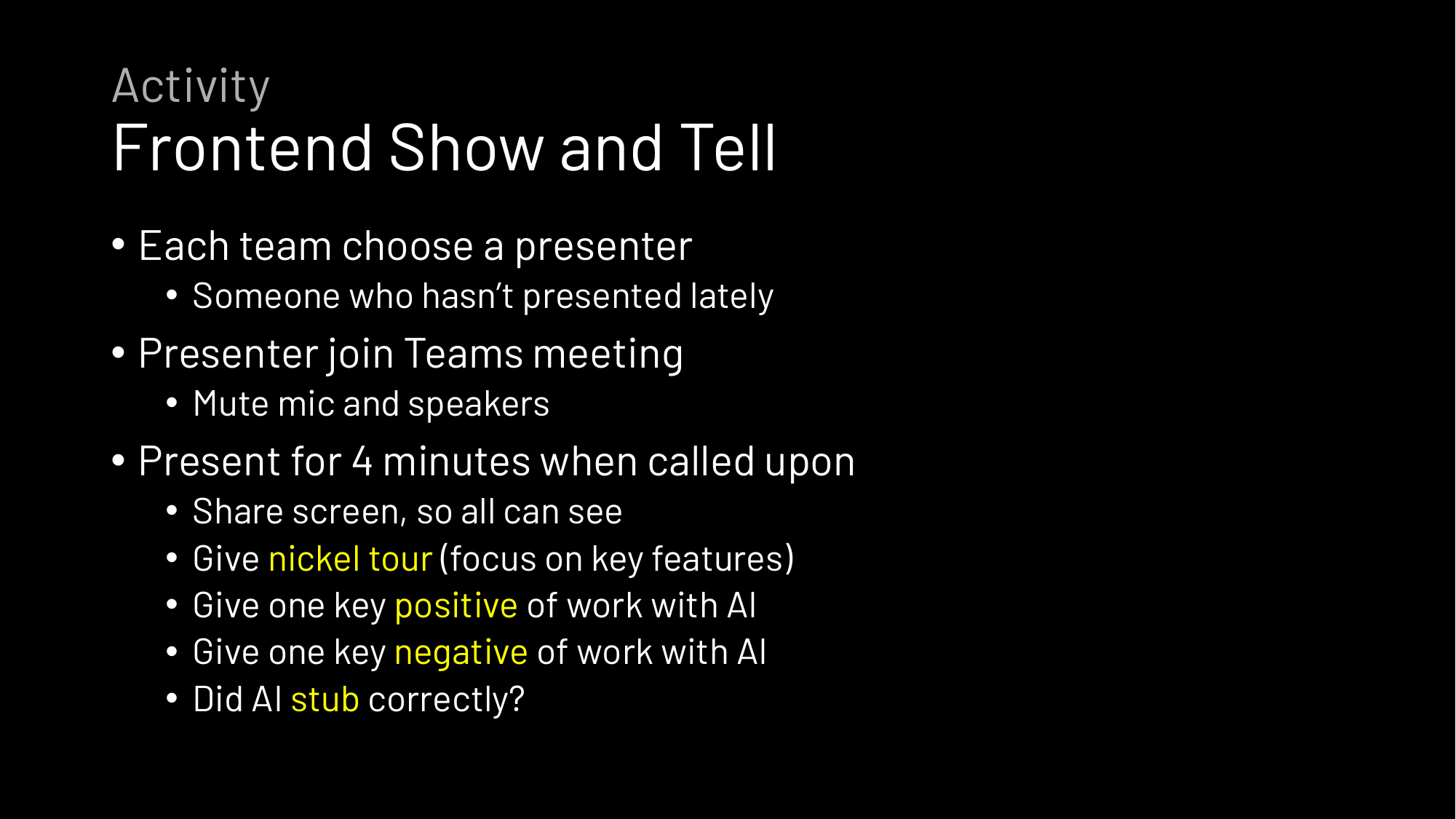

# Activity Frontend Show and Tell
Each team choose a presenter
Someone who hasn’t presented lately
Presenter join Teams meeting
Mute mic and speakers
Present for 4 minutes when called upon
Share screen, so all can see
Give nickel tour (focus on key features)
Give one key positive of work with AI
Give one key negative of work with AI
Did AI stub correctly?